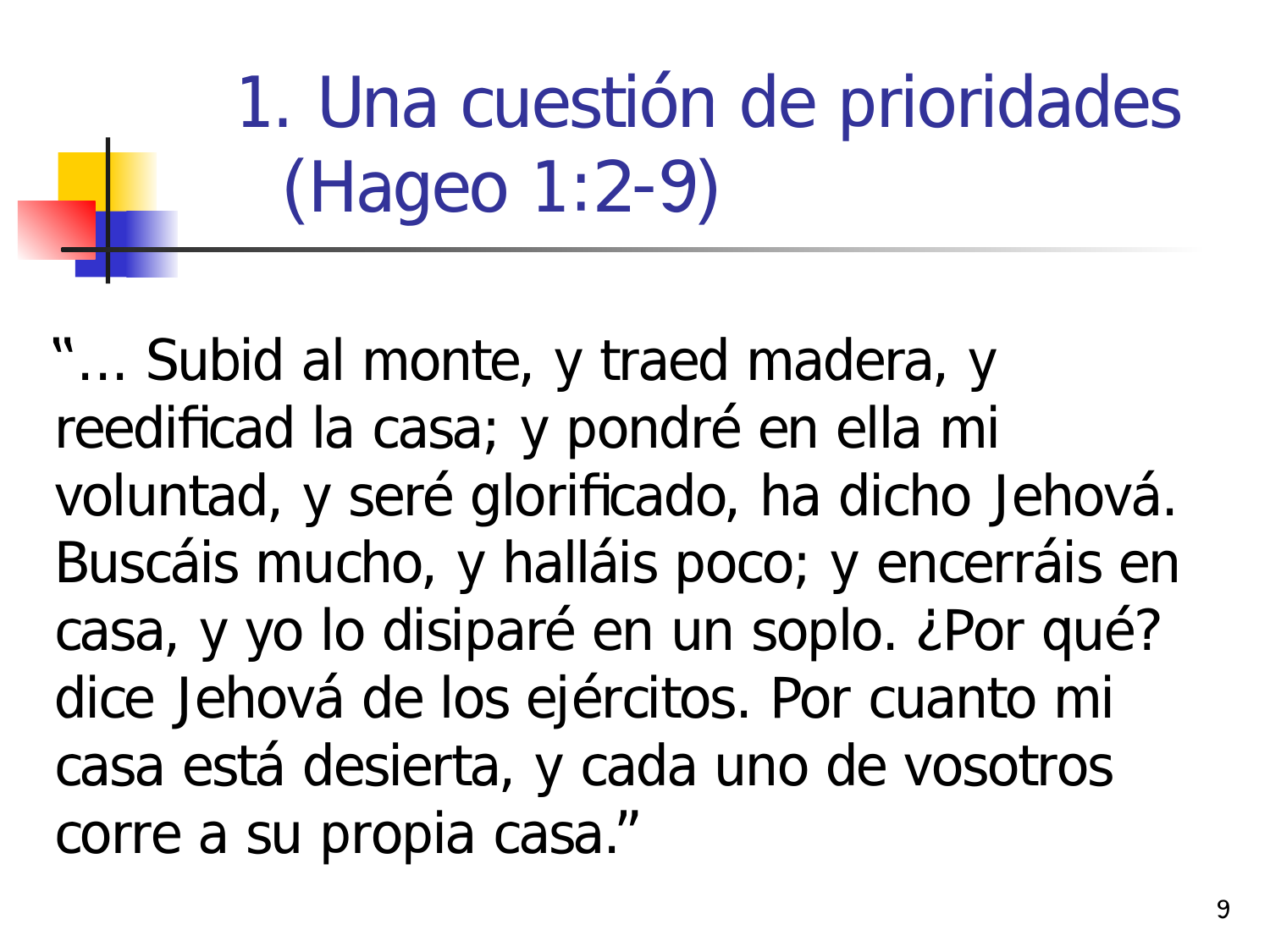

# Una cuestión de prioridades (Hageo 1:2-9)
“... Subid al monte, y traed madera, y reedificad la casa; y pondré en ella mi voluntad, y seré glorificado, ha dicho Jehová. Buscáis mucho, y halláis poco; y encerráis en casa, y yo lo disiparé en un soplo. ¿Por qué? dice Jehová de los ejércitos. Por cuanto mi casa está desierta, y cada uno de vosotros corre a su propia casa.”
9